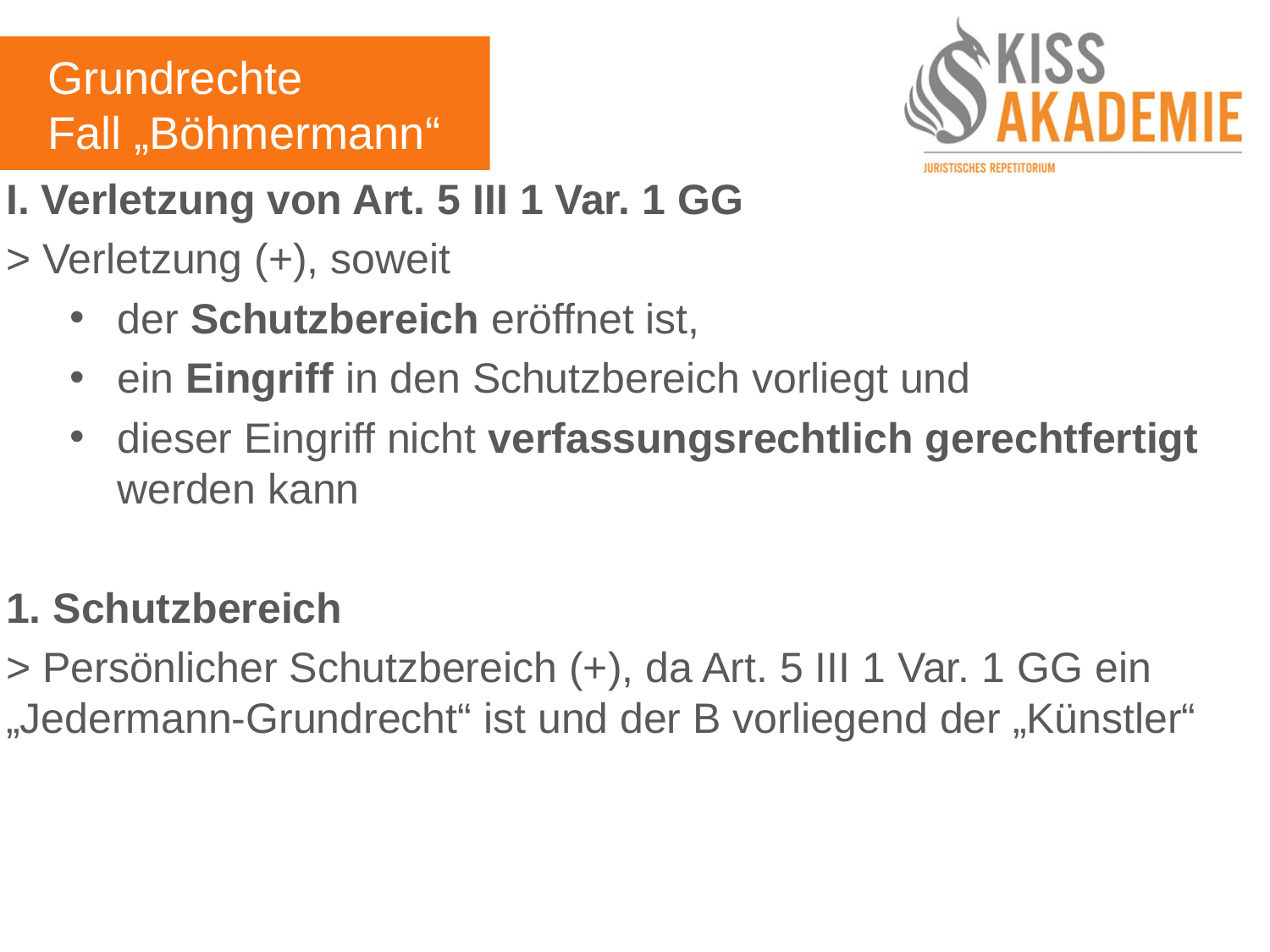

Grundrechte
Fall „Böhmermann“
I. Verletzung von Art. 5 III 1 Var. 1 GG
> Verletzung (+), soweit
der Schutzbereich eröffnet ist,
ein Eingriff in den Schutzbereich vorliegt und
dieser Eingriff nicht verfassungsrechtlich gerechtfertigt werden kann

1. Schutzbereich
> Persönlicher Schutzbereich (+), da Art. 5 III 1 Var. 1 GG ein „Jedermann-Grundrecht“ ist und der B vorliegend der „Künstler“